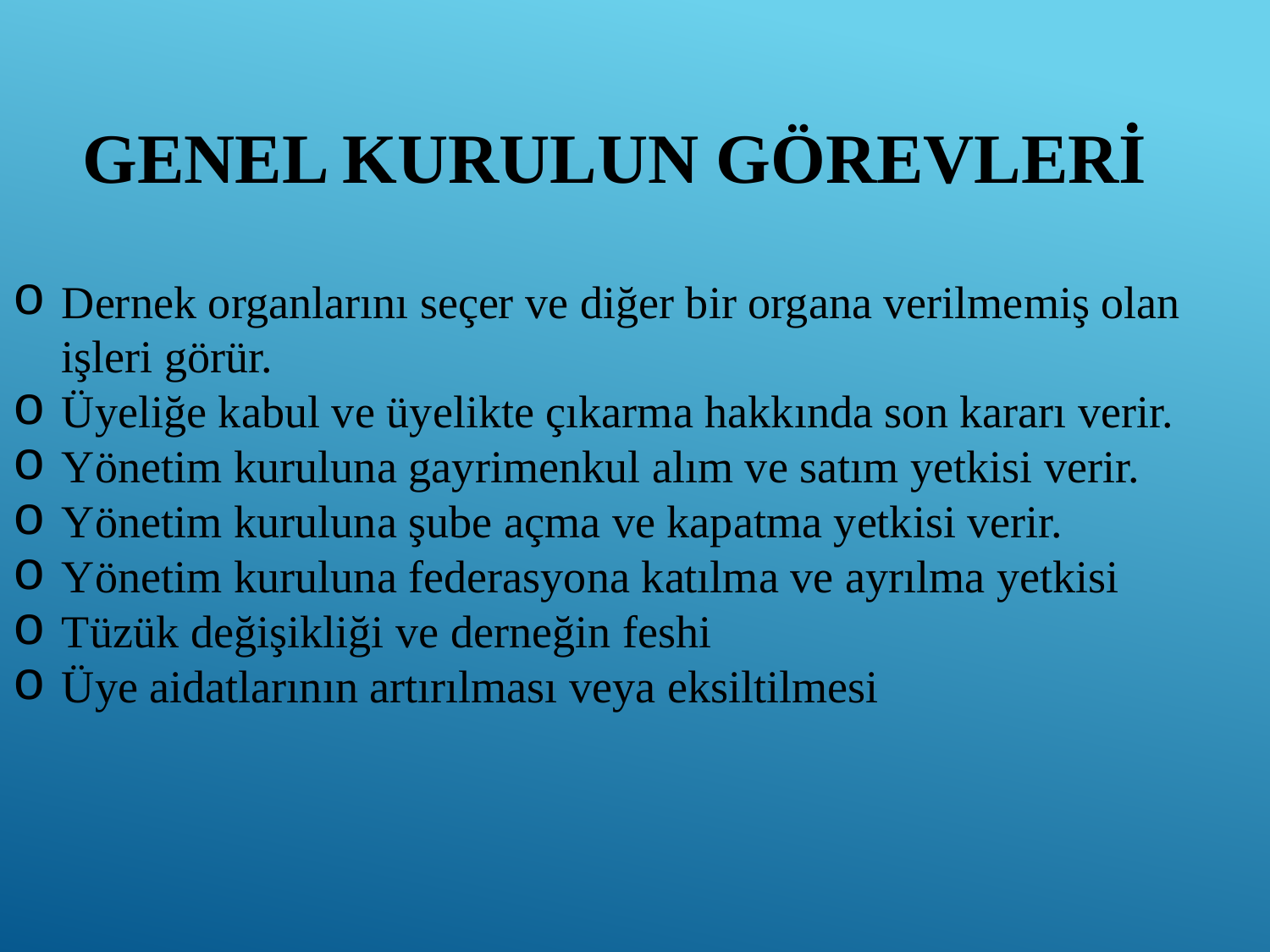

GENEL KURULUN GÖREVLERİ
Dernek organlarını seçer ve diğer bir organa verilmemiş olan işleri görür.
Üyeliğe kabul ve üyelikte çıkarma hakkında son kararı verir.
Yönetim kuruluna gayrimenkul alım ve satım yetkisi verir.
Yönetim kuruluna şube açma ve kapatma yetkisi verir.
Yönetim kuruluna federasyona katılma ve ayrılma yetkisi
Tüzük değişikliği ve derneğin feshi
Üye aidatlarının artırılması veya eksiltilmesi